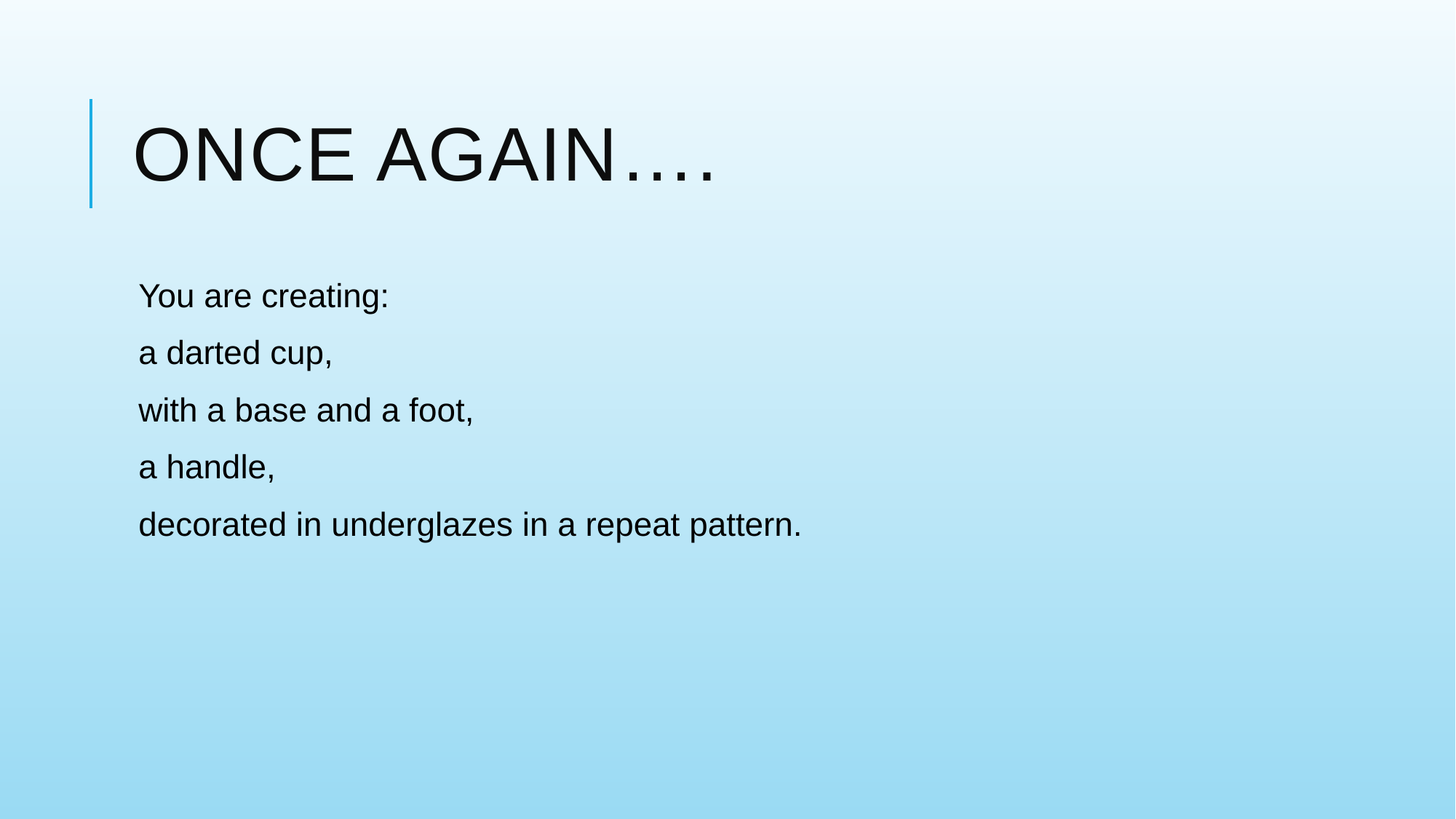

# Once again….
You are creating:
a darted cup,
with a base and a foot,
a handle,
decorated in underglazes in a repeat pattern.